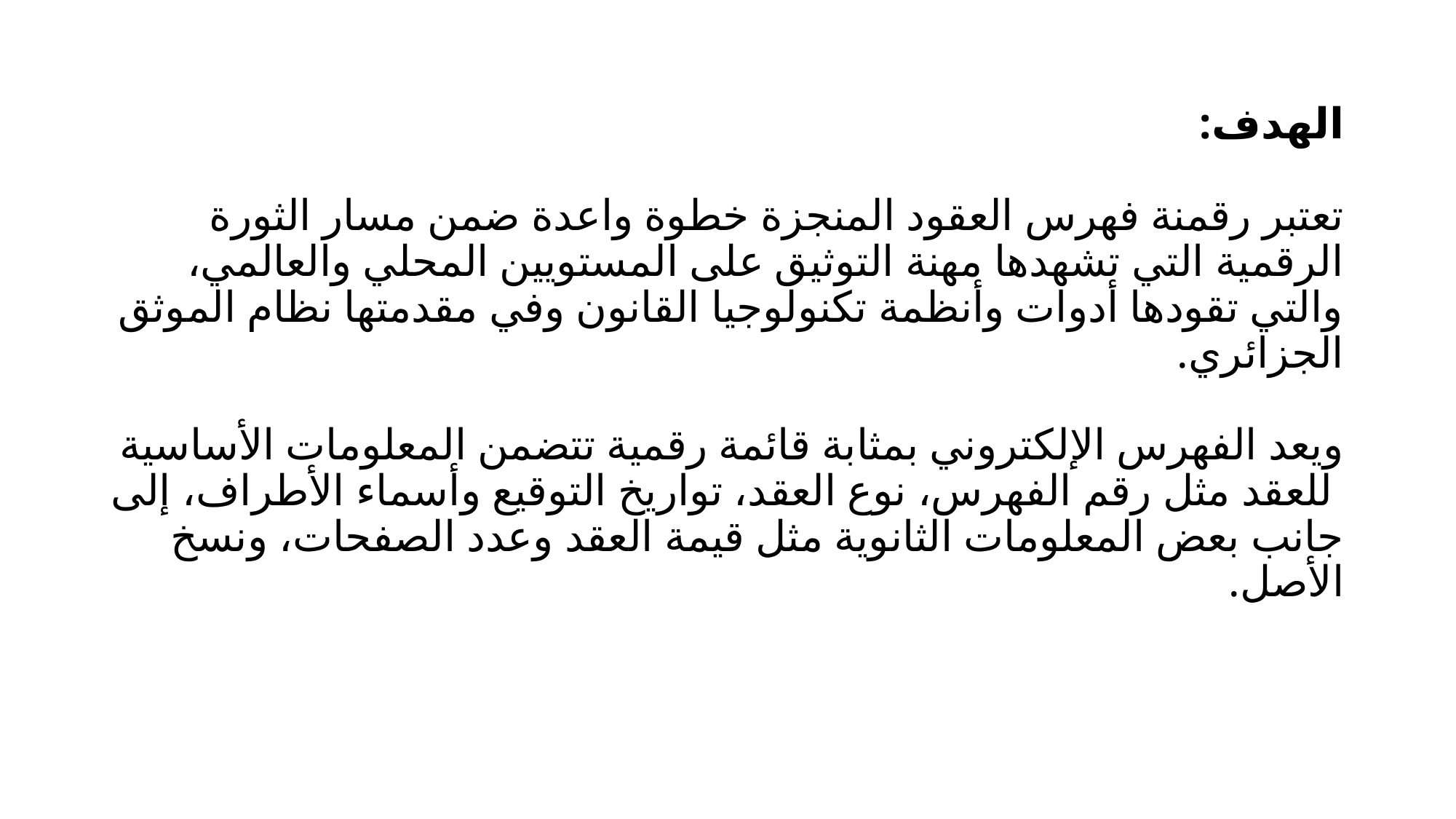

# الهدف: تعتبر رقمنة فهرس العقود المنجزة خطوة واعدة ضمن مسار الثورة الرقمية التي تشهدها مهنة التوثيق على المستويين المحلي والعالمي، والتي تقودها أدوات وأنظمة تكنولوجيا القانون وفي مقدمتها نظام الموثق الجزائري. ويعد الفهرس الإلكتروني بمثابة قائمة رقمية تتضمن المعلومات الأساسية  للعقد مثل رقم الفهرس، نوع العقد، تواريخ التوقيع وأسماء الأطراف، إلى جانب بعض المعلومات الثانوية مثل قيمة العقد وعدد الصفحات، ونسخ الأصل.